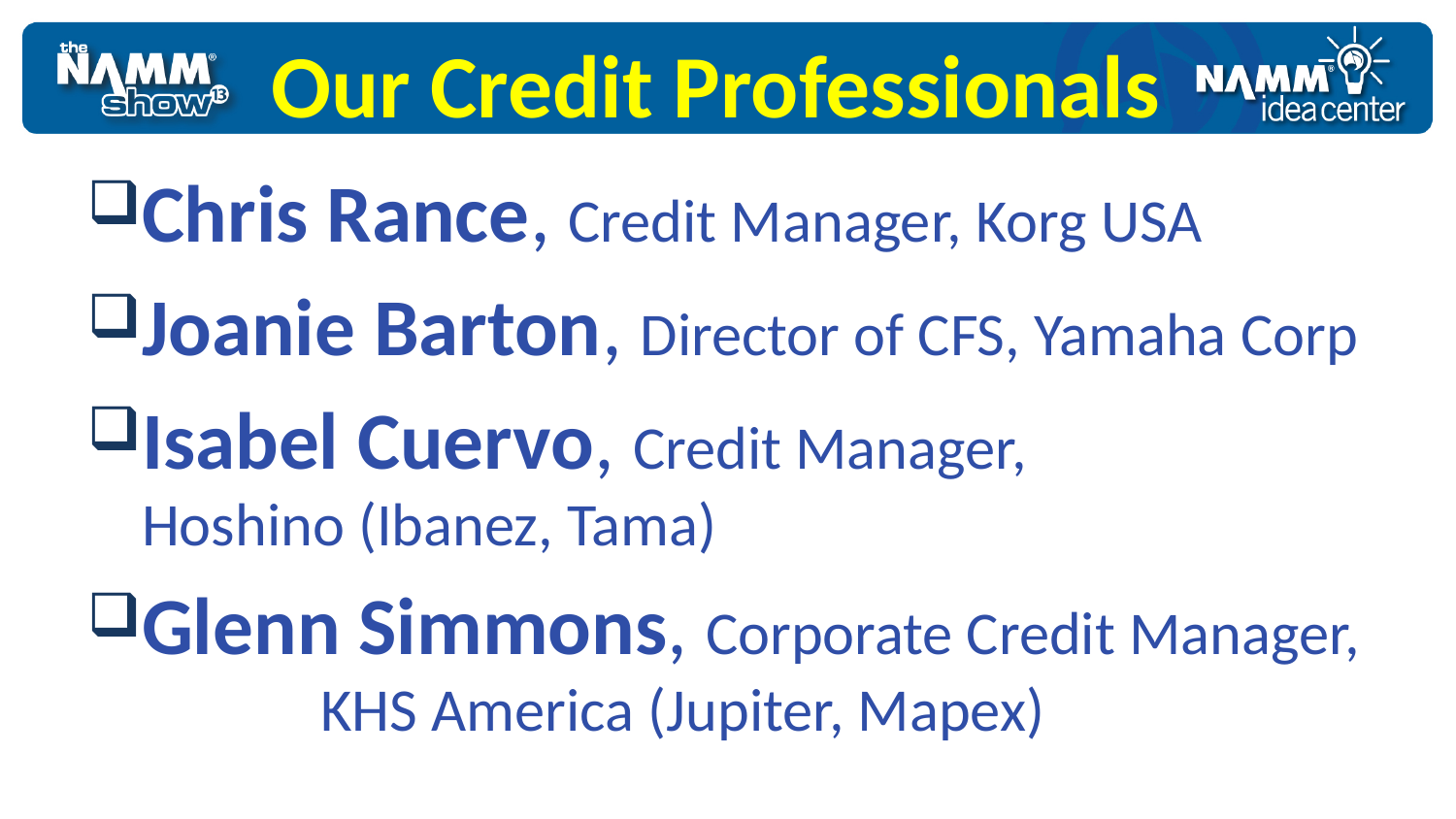

# Our Credit Professionals
Chris Rance, Credit Manager, Korg USA
Joanie Barton, Director of CFS, Yamaha Corp
Isabel Cuervo, Credit Manager,              Hoshino (Ibanez, Tama)
Glenn Simmons, Corporate Credit Manager,                  KHS America (Jupiter, Mapex)